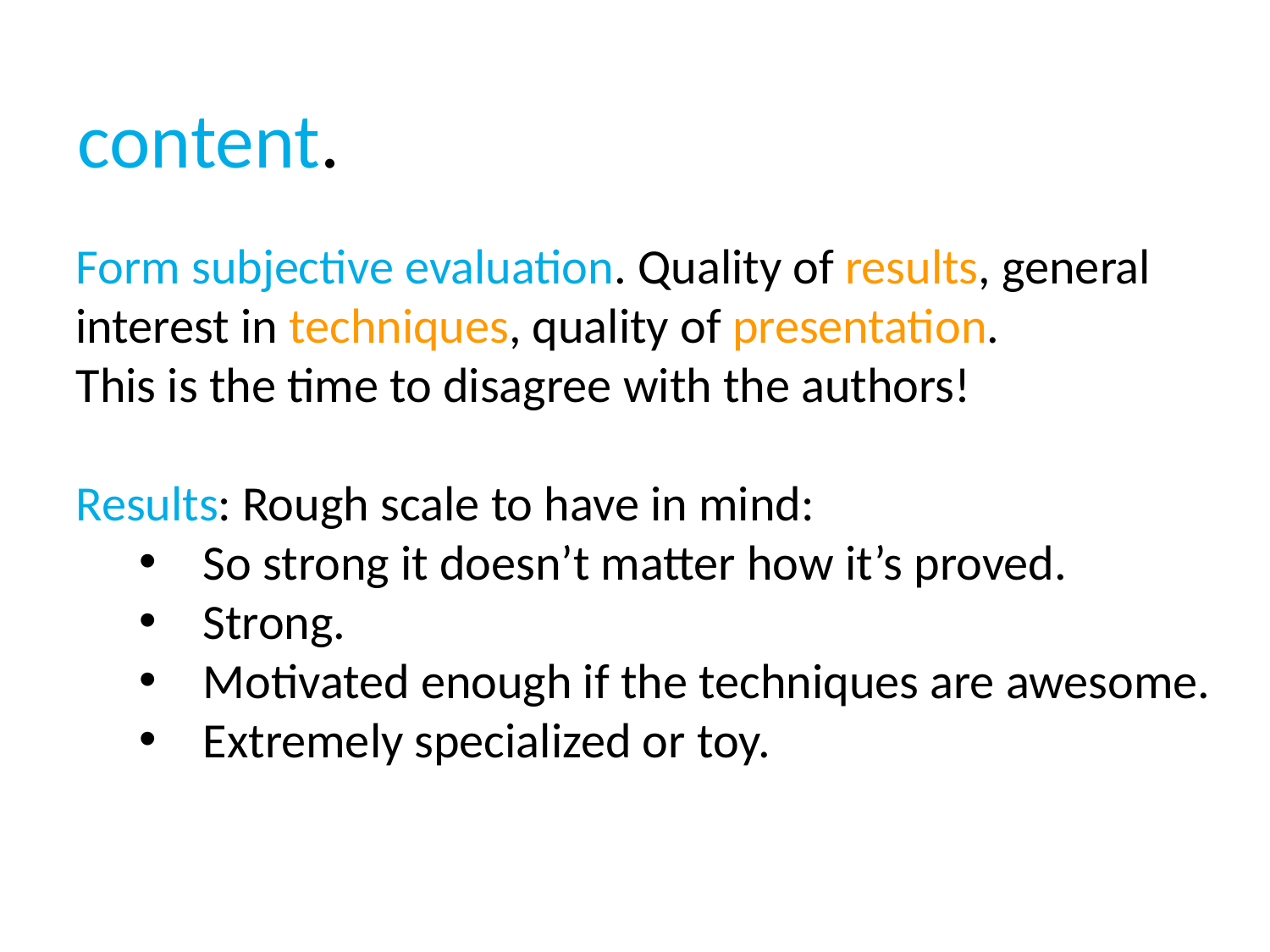

content.
Form subjective evaluation. Quality of results, general interest in techniques, quality of presentation.
This is the time to disagree with the authors!

Results: Rough scale to have in mind:
So strong it doesn’t matter how it’s proved.
Strong.
Motivated enough if the techniques are awesome.
Extremely specialized or toy.